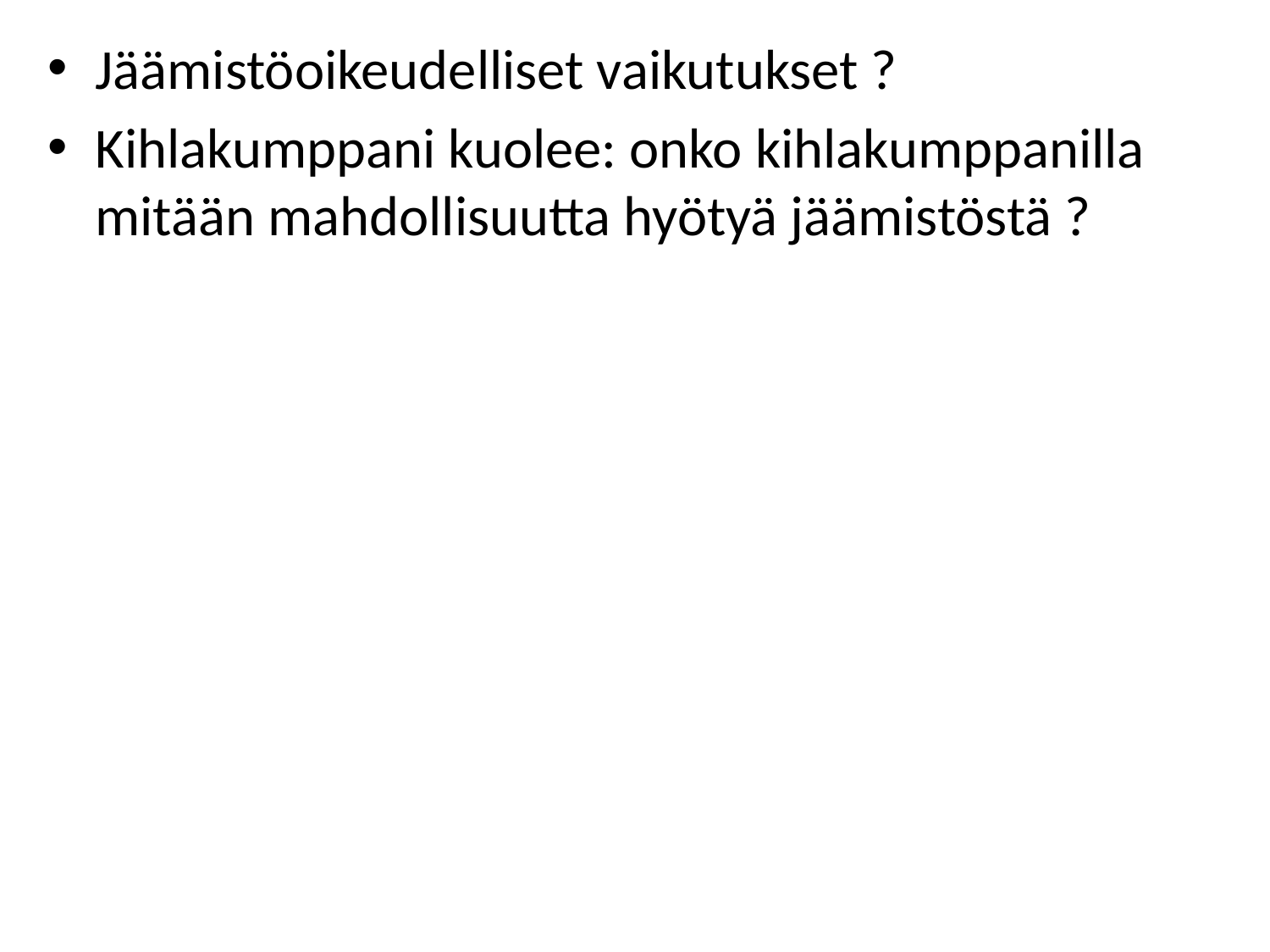

Jäämistöoikeudelliset vaikutukset ?
Kihlakumppani kuolee: onko kihlakumppanilla mitään mahdollisuutta hyötyä jäämistöstä ?

#